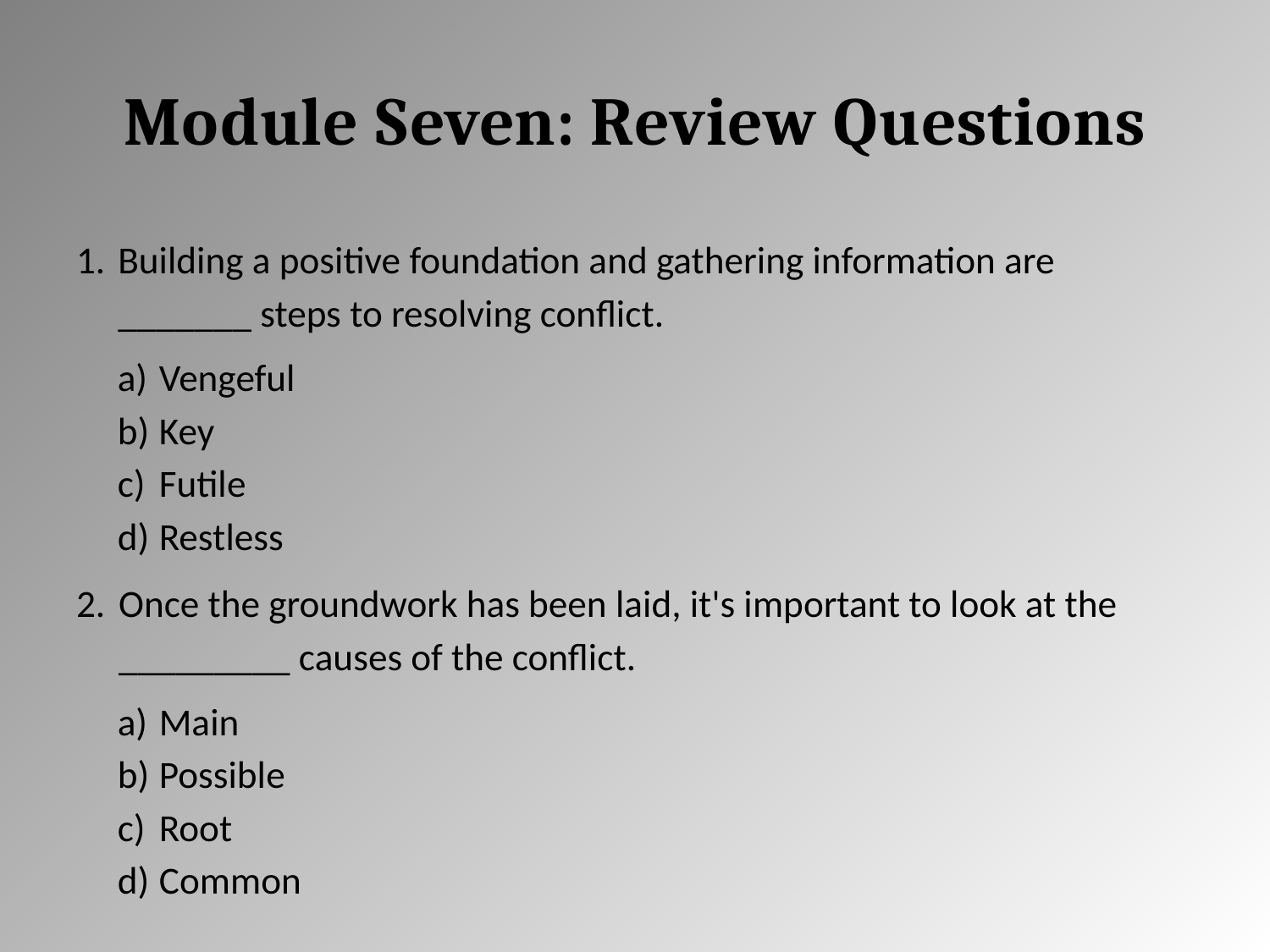

# Module Seven: Review Questions
Building a positive foundation and gathering information are _______ steps to resolving conflict.
Vengeful
Key
Futile
Restless
Once the groundwork has been laid, it's important to look at the _________ causes of the conflict.
Main
Possible
Root
Common